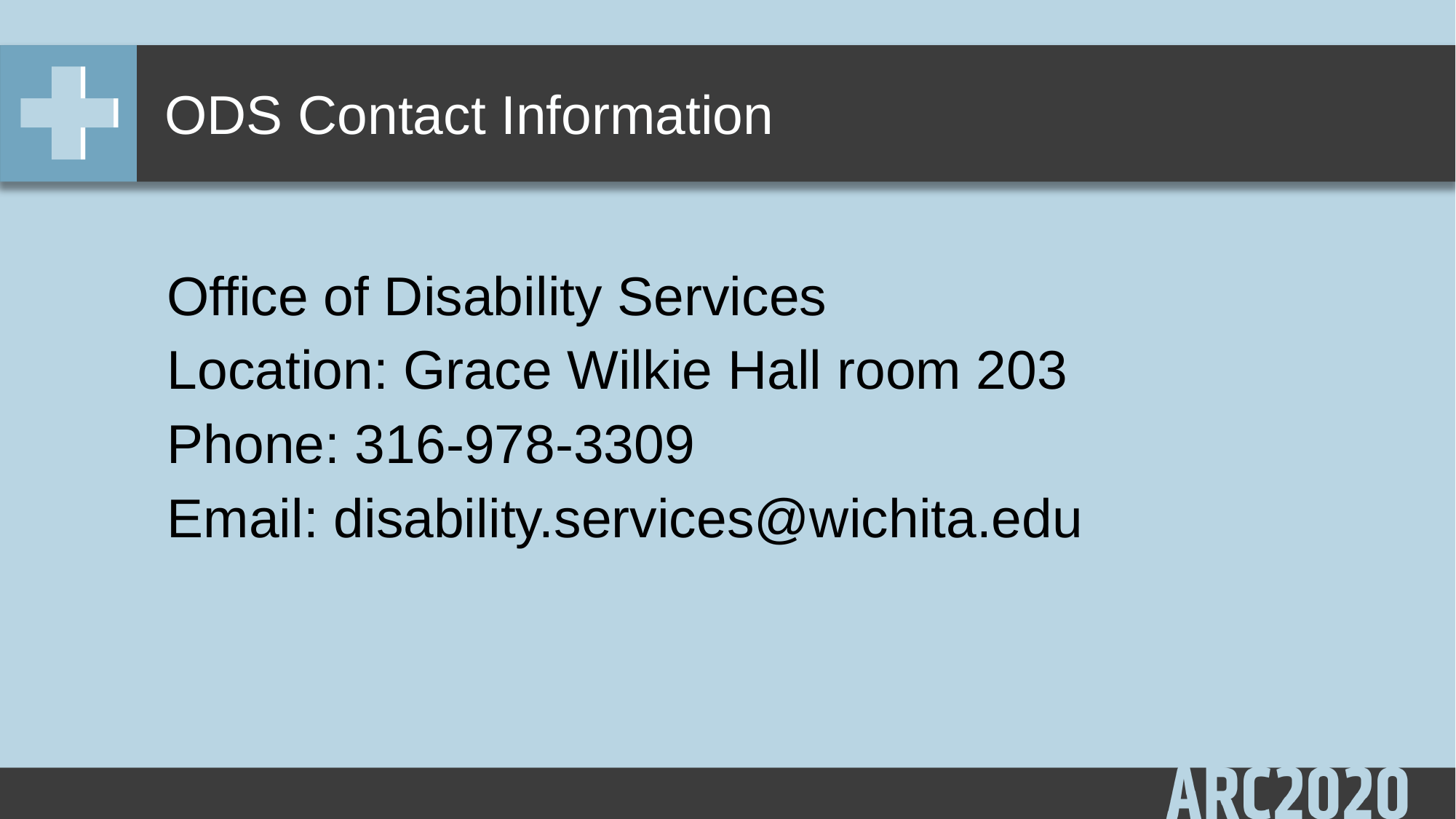

# ODS Contact Information
Office of Disability Services
Location: Grace Wilkie Hall room 203
Phone: 316-978-3309
Email: disability.services@wichita.edu